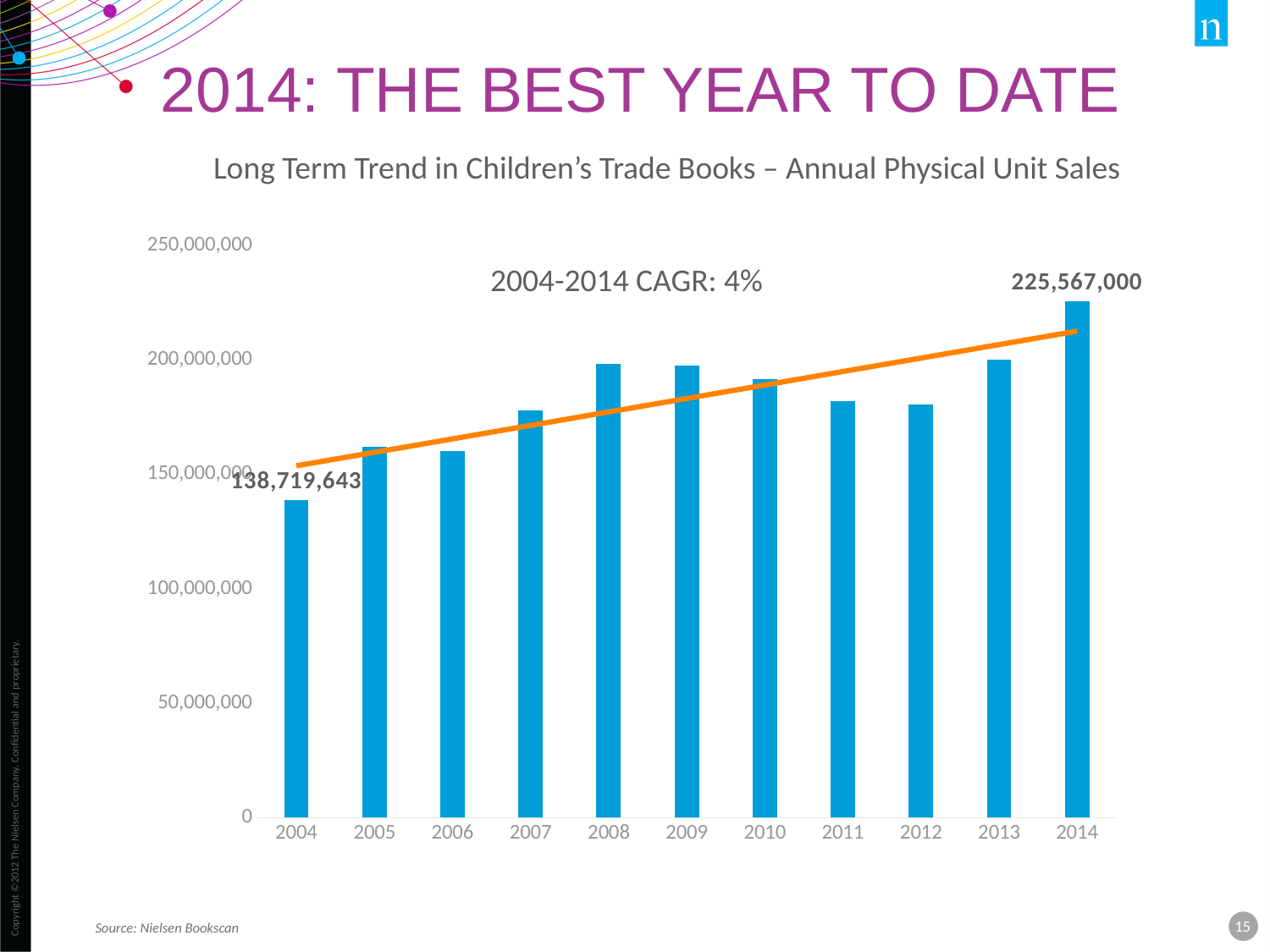

2014: The Best Year to Date
Long Term Trend in Children’s Trade Books – Annual Physical Unit Sales

### Chart

| Category | All Juvenile |
|---|---|
| 2004.0 | 138719643.0 |
| 2005.0 | 162217582.0 |
| 2006.0 | 160402456.0 |
| 2007.0 | 177976623.0 |
| 2008.0 | 198310206.0 |
| 2009.0 | 197578664.0 |
| 2010.0 | 191503407.0 |
| 2011.0 | 181872000.0 |
| 2012.0 | 180673000.0 |
| 2013.0 | 199990000.0 |
| 2014.0 | 225567000.0 |
2004-2014 CAGR: 4%
Source: Nielsen Bookscan

15